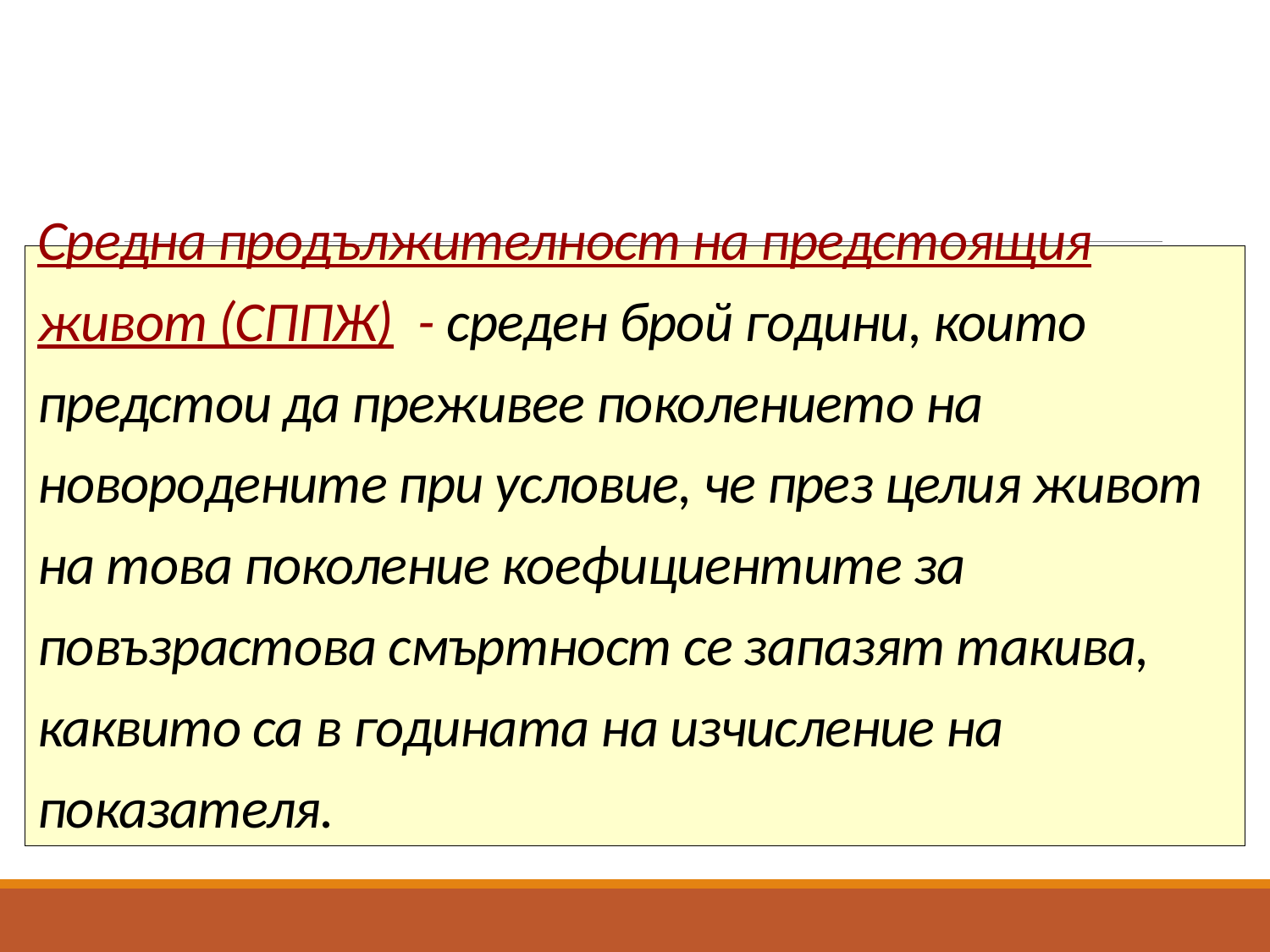

# Средна продължителност на предстоящия живот (СППЖ)  - среден брой години, които предстои да преживее поколението на новородените при условие, че през целия живот на това поколение коефициентите за повъзрастова смъртност се запазят такива, каквито са в годината на изчисление на показателя.